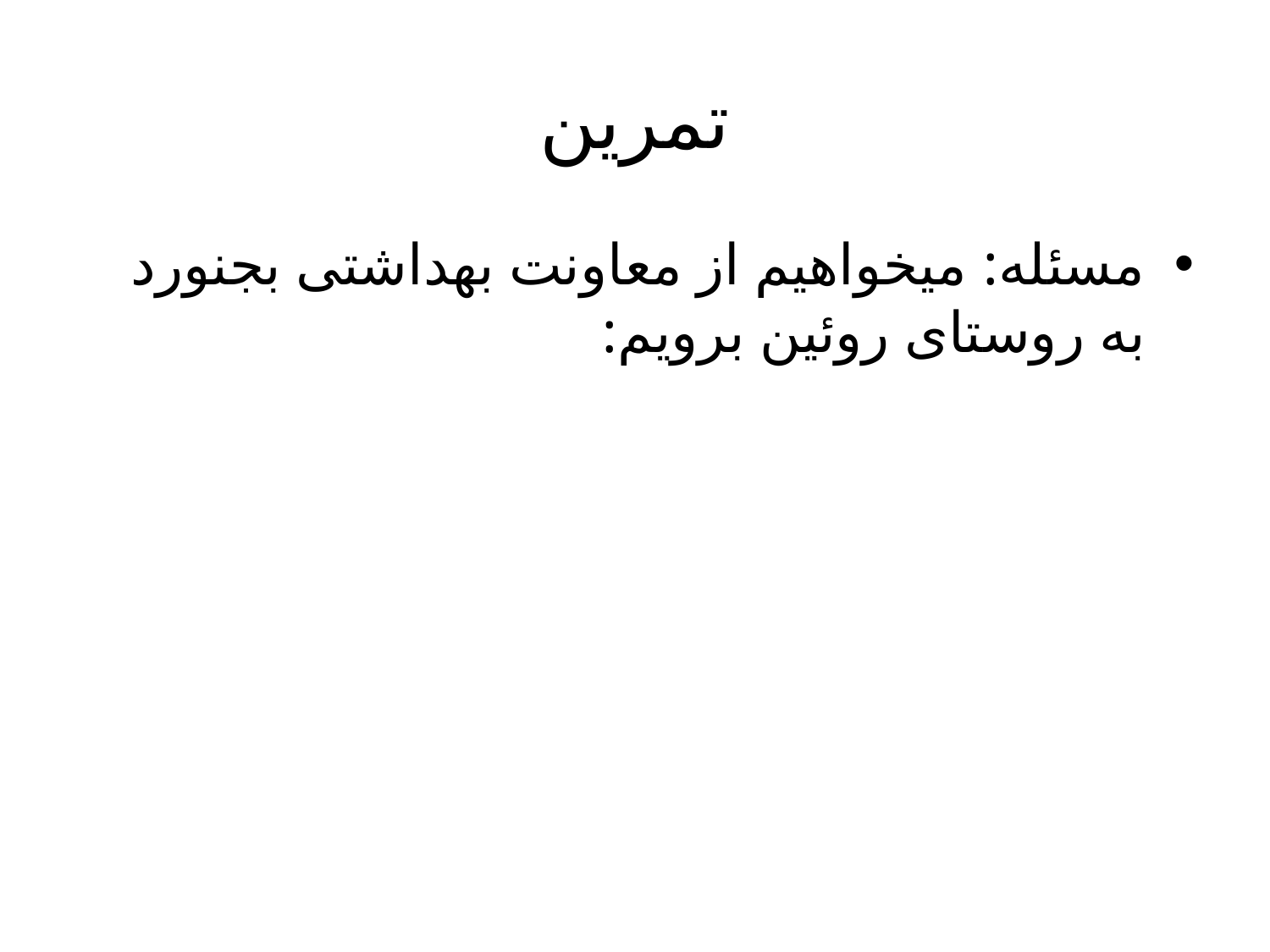

# تمرین
مسئله: میخواهیم از معاونت بهداشتی بجنورد به روستای روئین برویم: